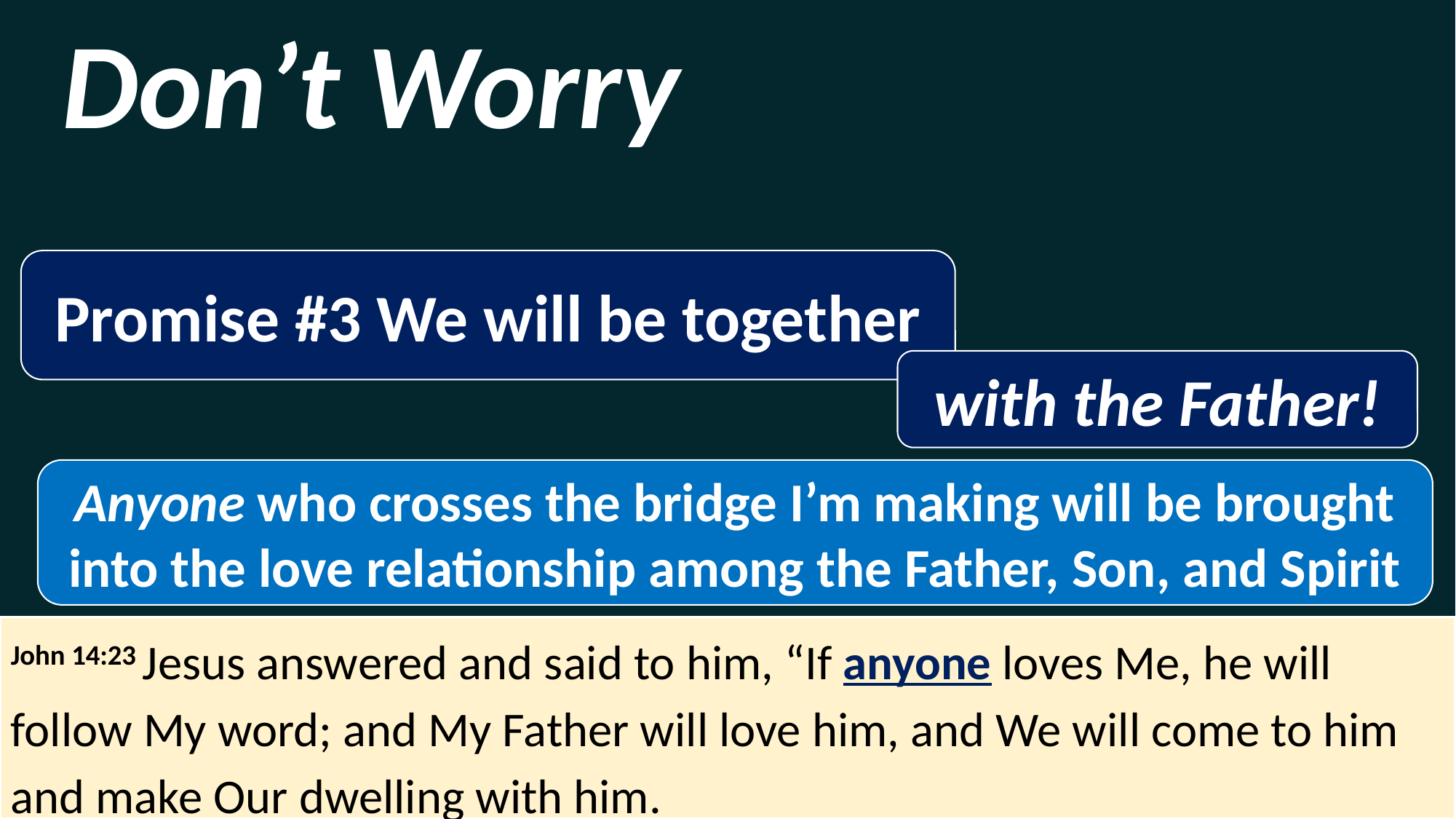

Don’t Worry
Promise #3 We will be together
with the Father!
Anyone who crosses the bridge I’m making will be brought into the love relationship among the Father, Son, and Spirit
John 14:23 Jesus answered and said to him, “If anyone loves Me, he will follow My word; and My Father will love him, and We will come to him and make Our dwelling with him.